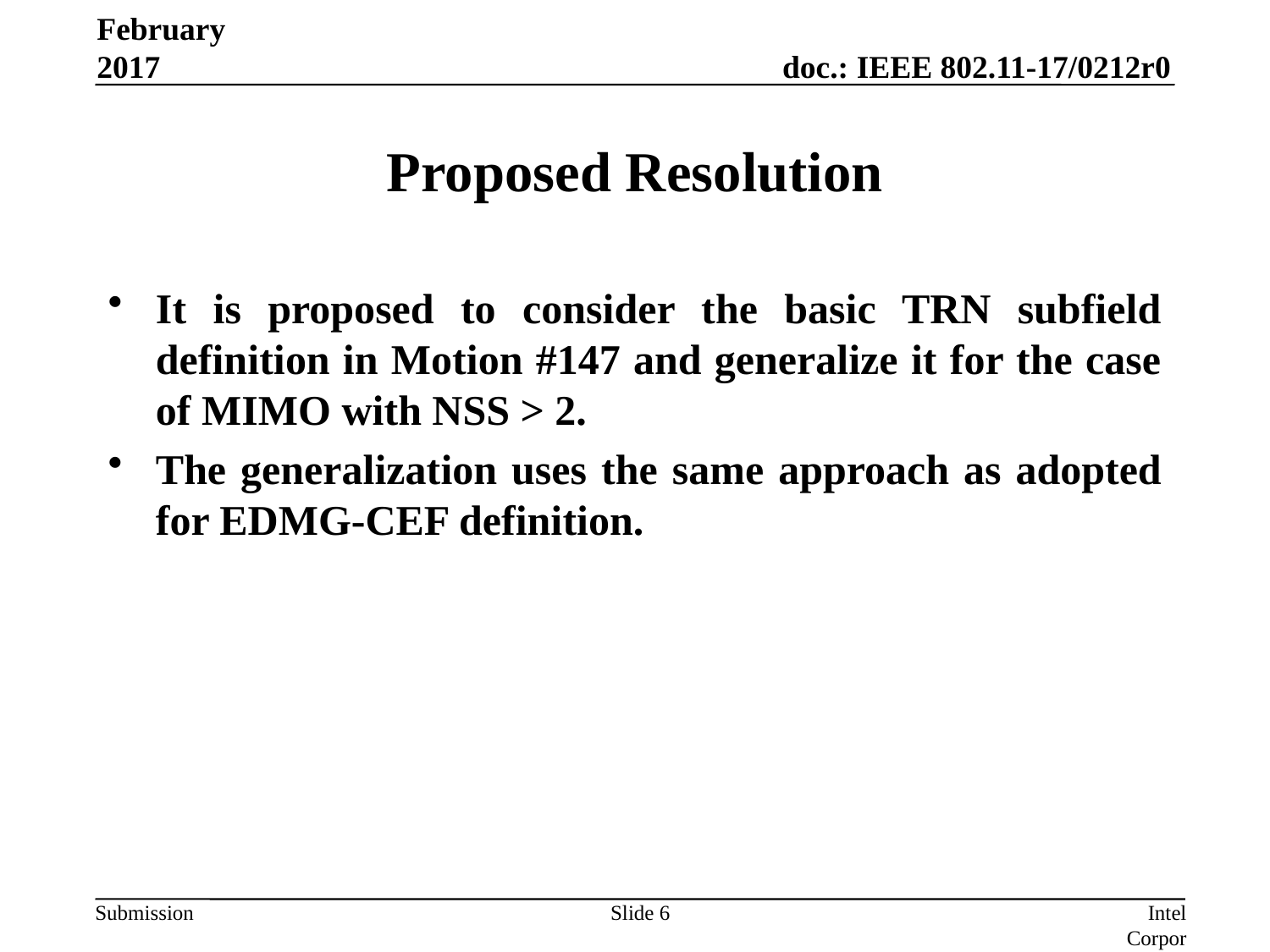

February 2017
# Proposed Resolution
It is proposed to consider the basic TRN subfield definition in Motion #147 and generalize it for the case of MIMO with NSS > 2.
The generalization uses the same approach as adopted for EDMG-CEF definition.
Slide 6
Intel Corporation